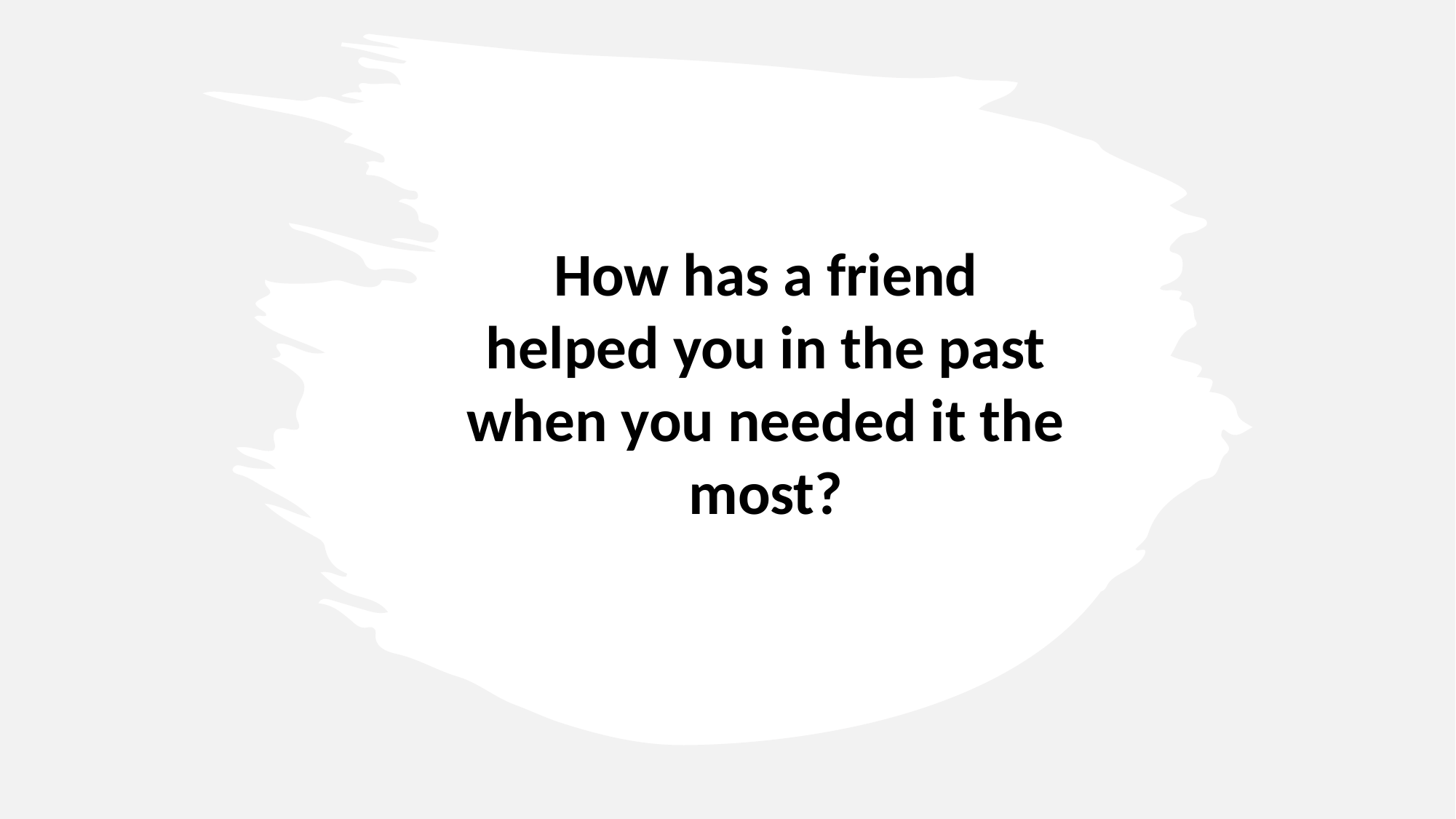

How has a friend helped you in the past when you needed it the most?